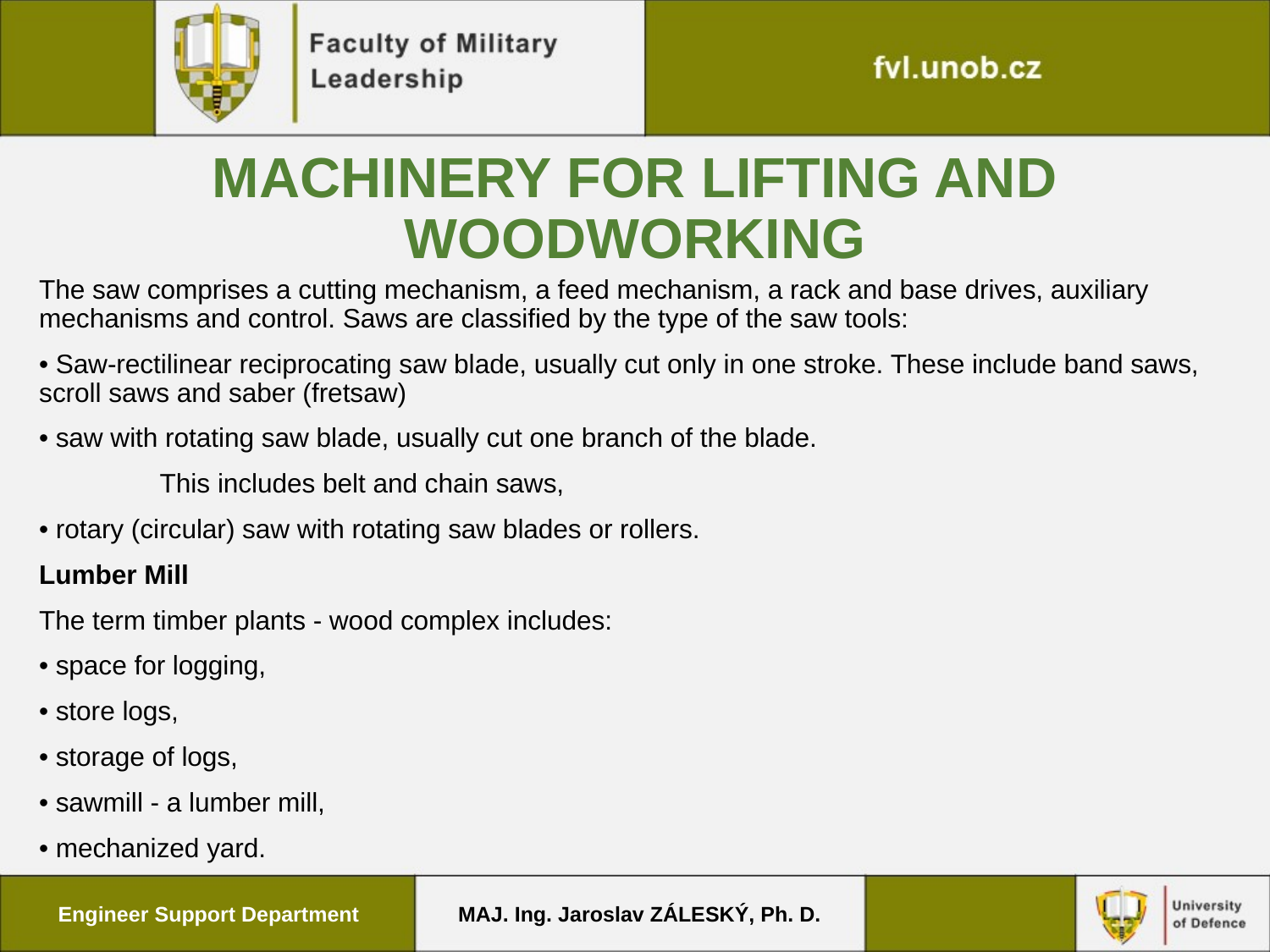

# Machinery for lifting and woodworking
The saw comprises a cutting mechanism, a feed mechanism, a rack and base drives, auxiliary mechanisms and control. Saws are classified by the type of the saw tools:
• Saw-rectilinear reciprocating saw blade, usually cut only in one stroke. These include band saws, scroll saws and saber (fretsaw)
• saw with rotating saw blade, usually cut one branch of the blade.
	This includes belt and chain saws,
• rotary (circular) saw with rotating saw blades or rollers.
Lumber Mill
The term timber plants - wood complex includes:
• space for logging,
• store logs,
• storage of logs,
• sawmill - a lumber mill,
• mechanized yard.
Engineer Support Department
MAJ. Ing. Jaroslav ZÁLESKÝ, Ph. D.